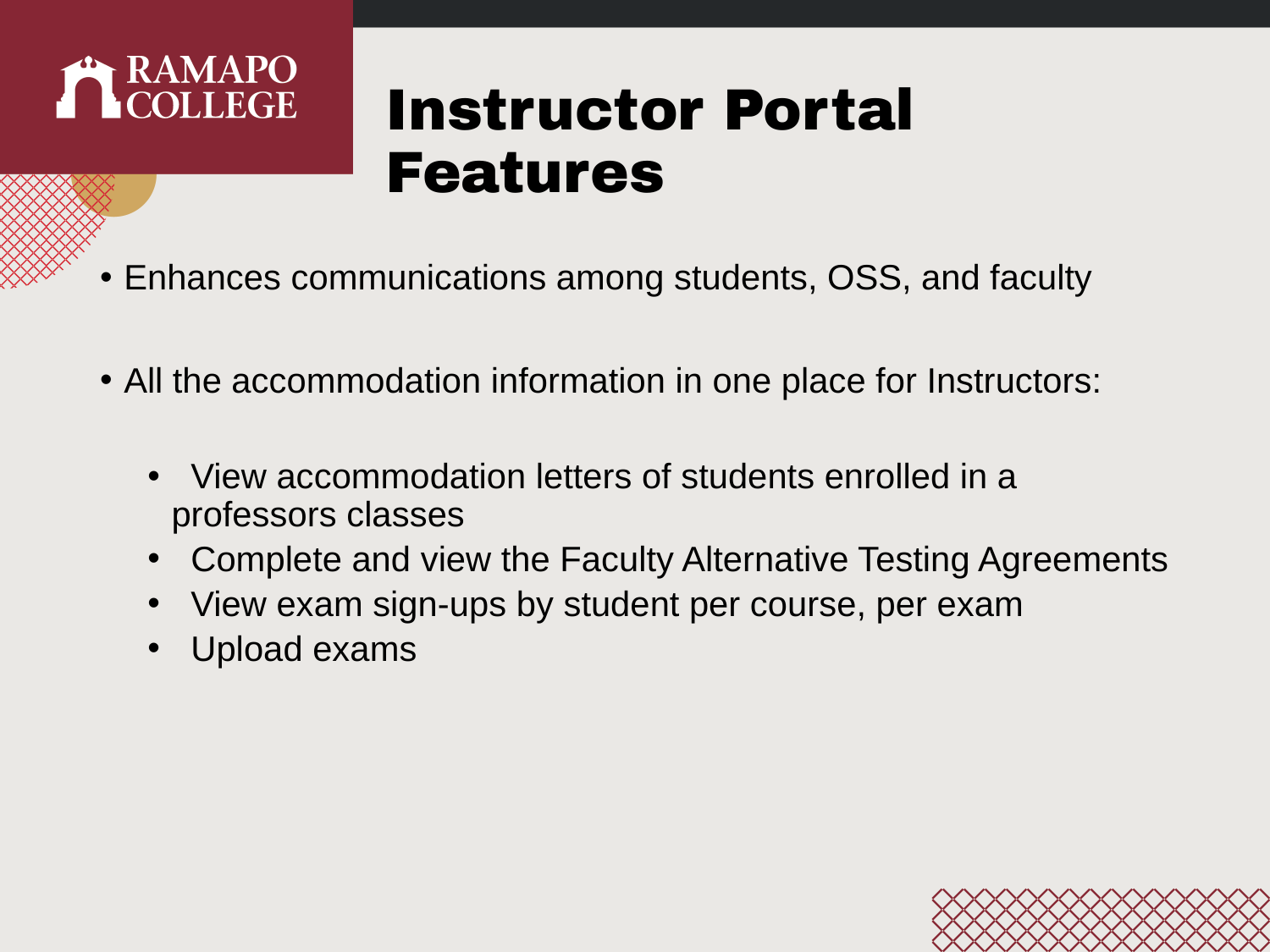

# Instructor Portal Features
Enhances communications among students, OSS, and faculty

All the accommodation information in one place for Instructors:

  View accommodation letters of students enrolled in a professors classes
  Complete and view the Faculty Alternative Testing Agreements
  View exam sign-ups by student per course, per exam
  Upload exams